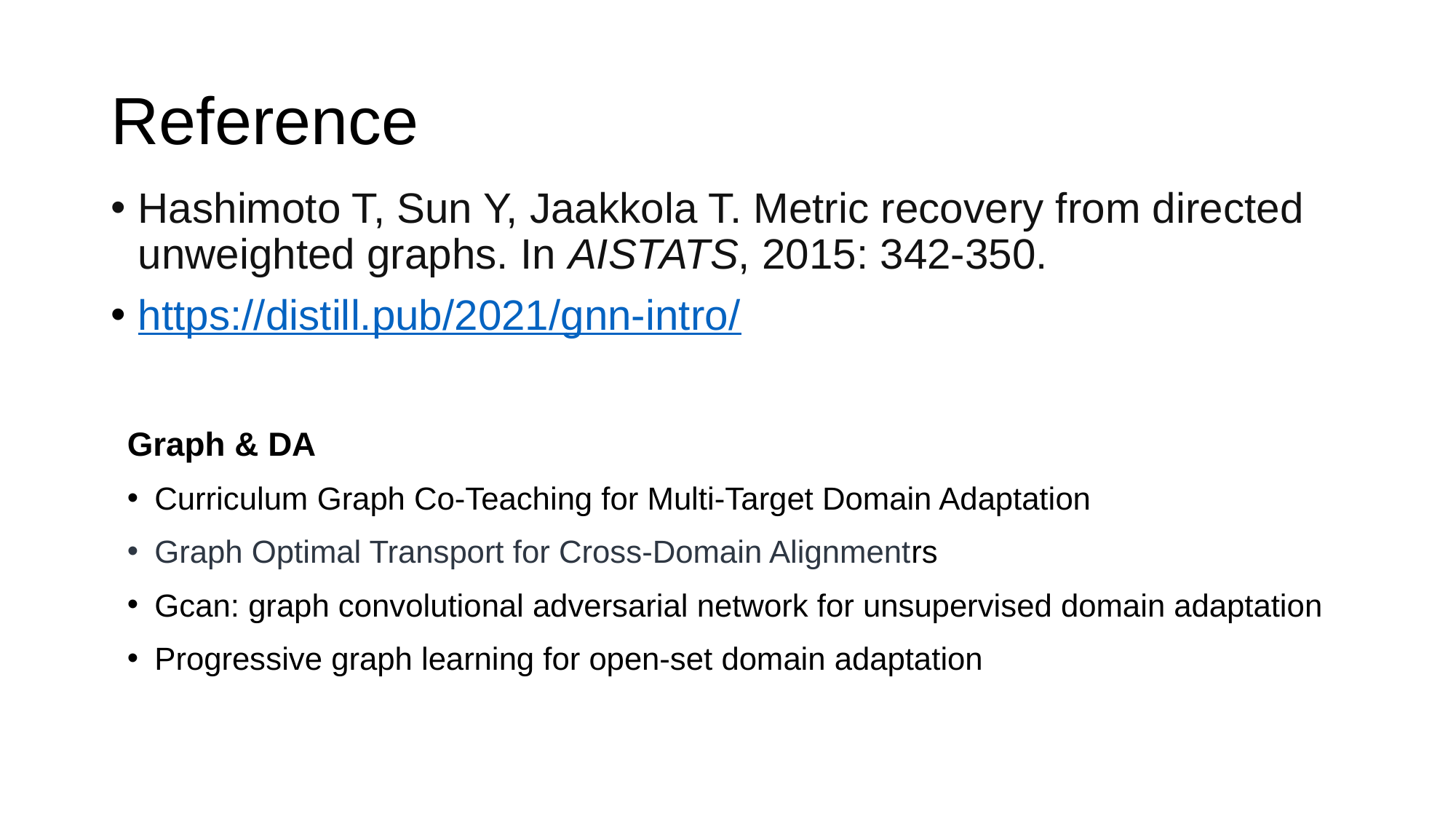

# Reference
Hashimoto T, Sun Y, Jaakkola T. Metric recovery from directed unweighted graphs. In AISTATS, 2015: 342-350.
https://distill.pub/2021/gnn-intro/

Graph & DA
Curriculum Graph Co-Teaching for Multi-Target Domain Adaptation
Graph Optimal Transport for Cross-Domain Alignmentrs
Gcan: graph convolutional adversarial network for unsupervised domain adaptation
Progressive graph learning for open-set domain adaptation